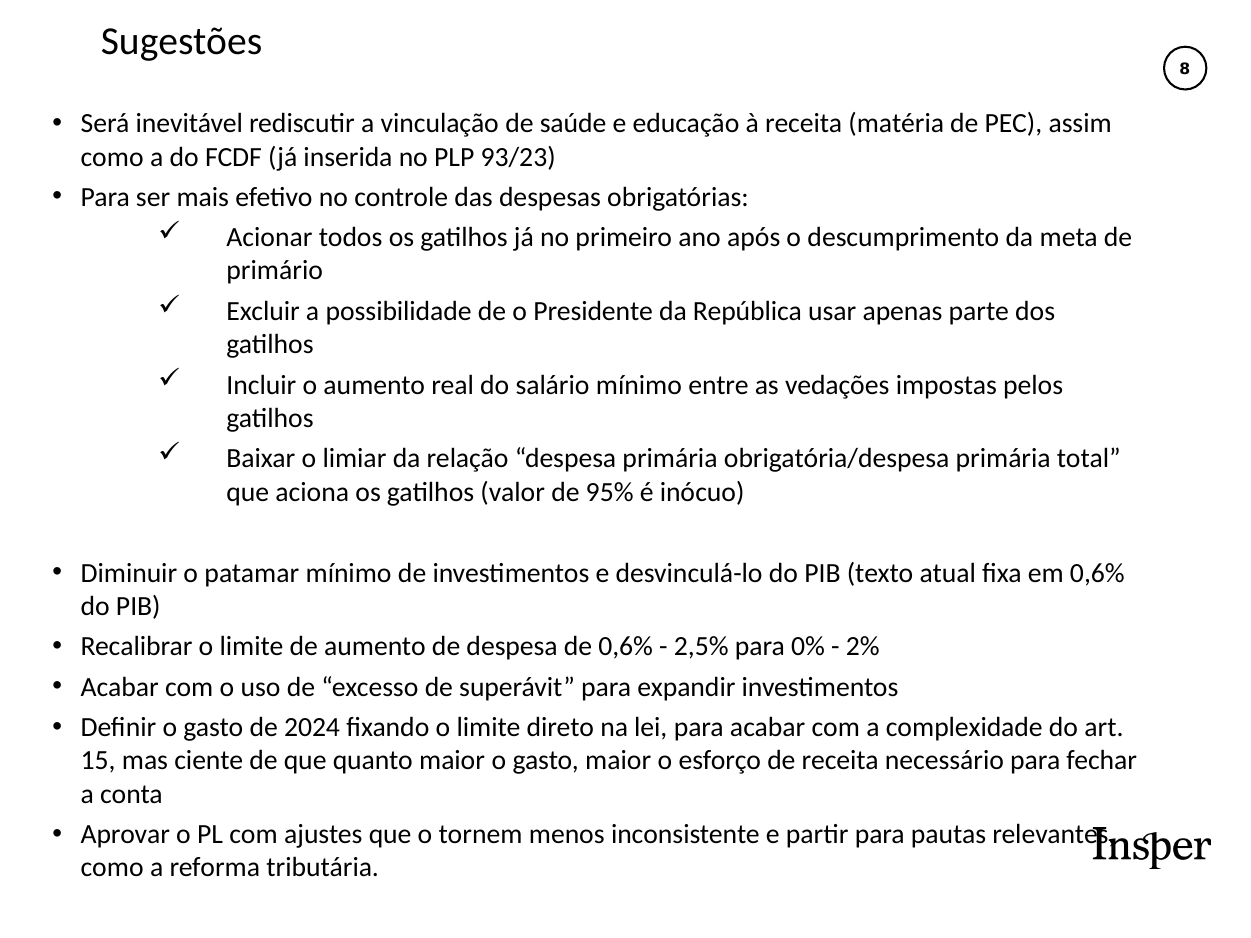

# Sugestões
Será inevitável rediscutir a vinculação de saúde e educação à receita (matéria de PEC), assim como a do FCDF (já inserida no PLP 93/23)
Para ser mais efetivo no controle das despesas obrigatórias:
Acionar todos os gatilhos já no primeiro ano após o descumprimento da meta de primário
Excluir a possibilidade de o Presidente da República usar apenas parte dos gatilhos
Incluir o aumento real do salário mínimo entre as vedações impostas pelos gatilhos
Baixar o limiar da relação “despesa primária obrigatória/despesa primária total” que aciona os gatilhos (valor de 95% é inócuo)

Diminuir o patamar mínimo de investimentos e desvinculá-lo do PIB (texto atual fixa em 0,6% do PIB)
Recalibrar o limite de aumento de despesa de 0,6% - 2,5% para 0% - 2%
Acabar com o uso de “excesso de superávit” para expandir investimentos
Definir o gasto de 2024 fixando o limite direto na lei, para acabar com a complexidade do art. 15, mas ciente de que quanto maior o gasto, maior o esforço de receita necessário para fechar a conta
Aprovar o PL com ajustes que o tornem menos inconsistente e partir para pautas relevantes, como a reforma tributária.